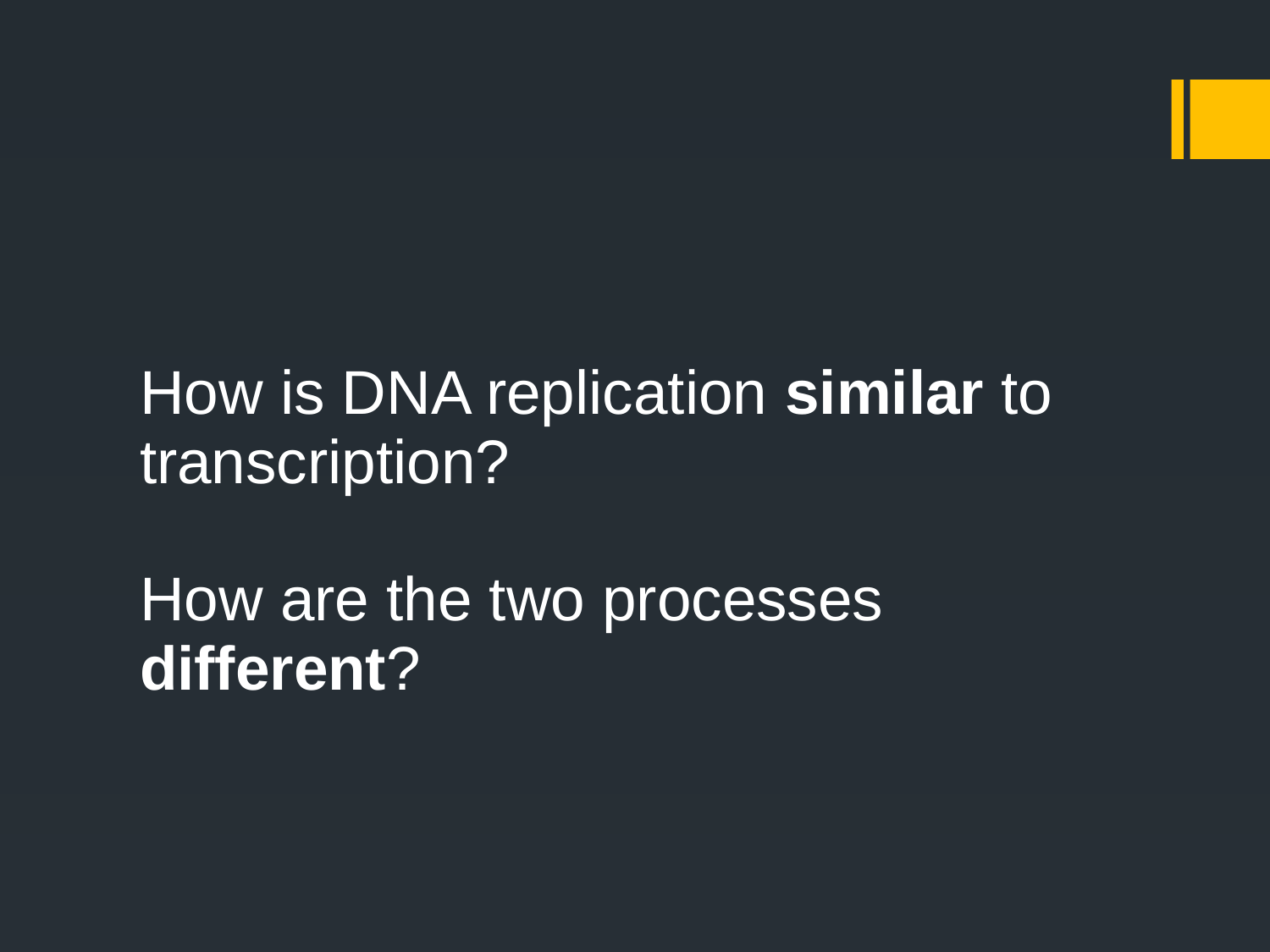

# How is DNA replication similar to transcription? How are the two processes different?